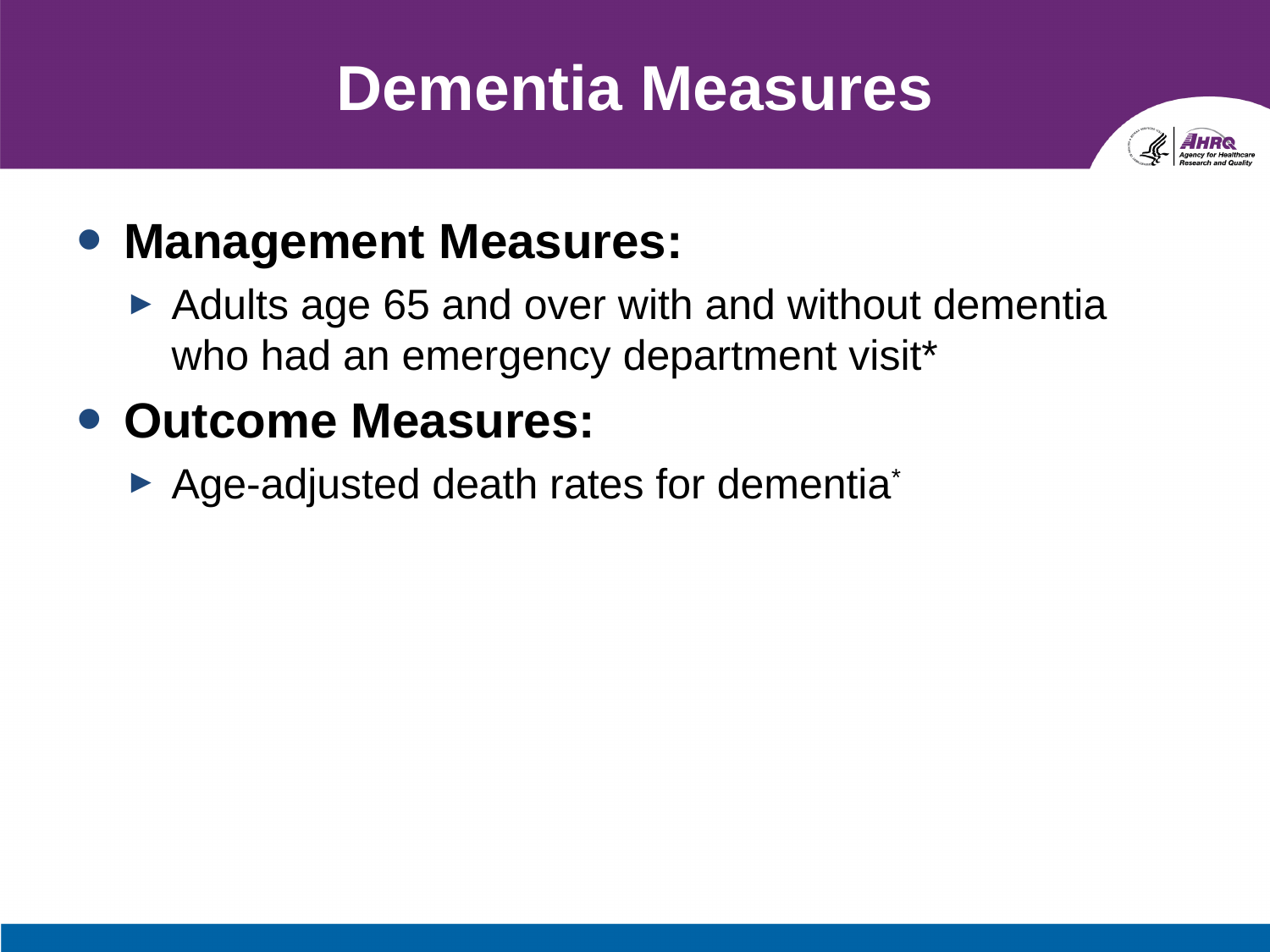

# Dementia Measures
Management Measures:
Adults age 65 and over with and without dementia who had an emergency department visit*
Outcome Measures:
Age-adjusted death rates for dementia*